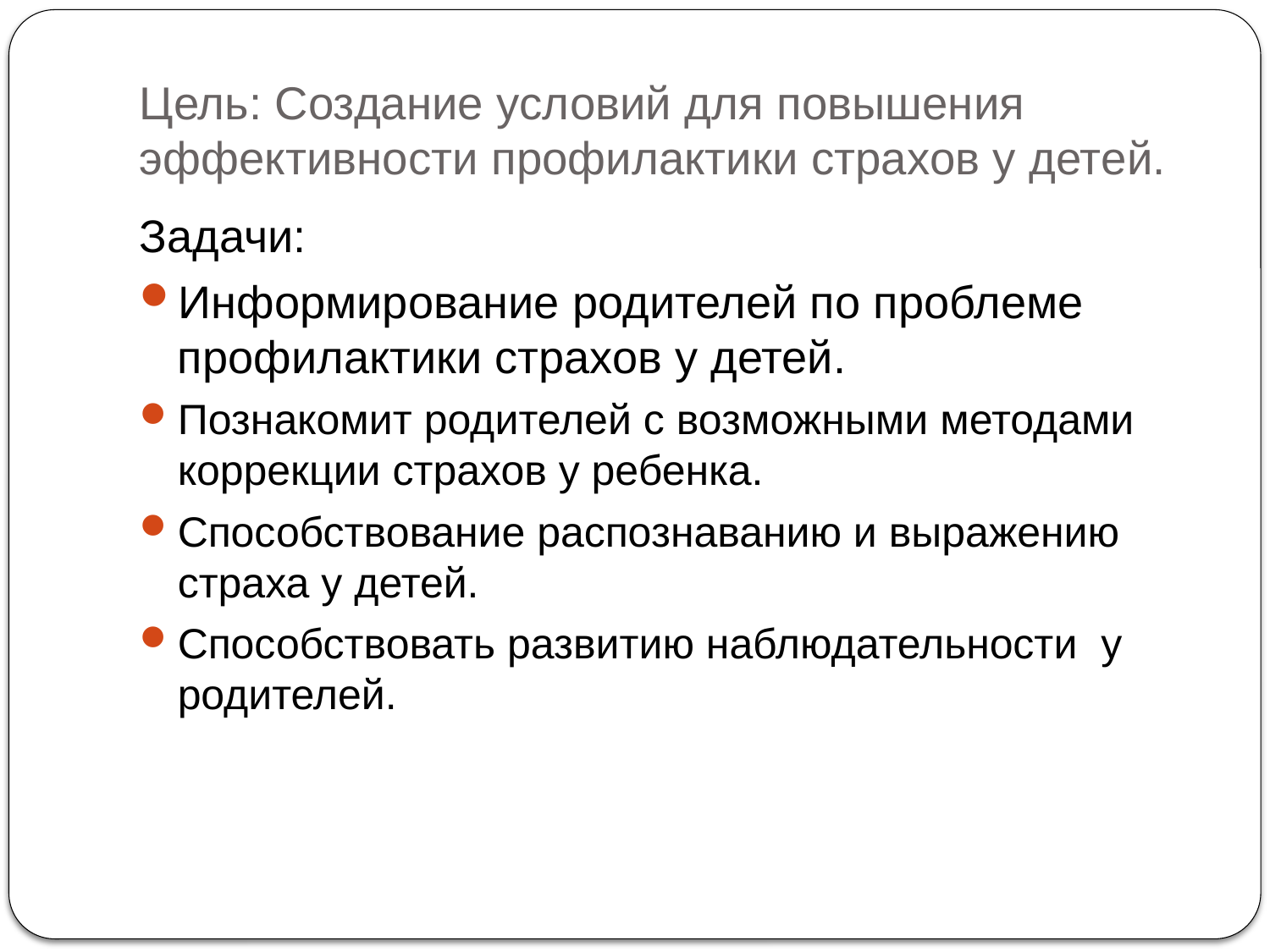

# Цель: Создание условий для повышения эффективности профилактики страхов у детей.
Задачи:
Информирование родителей по проблеме профилактики страхов у детей.
Познакомит родителей с возможными методами коррекции страхов у ребенка.
Способствование распознаванию и выражению страха у детей.
Способствовать развитию наблюдательности  у родителей.